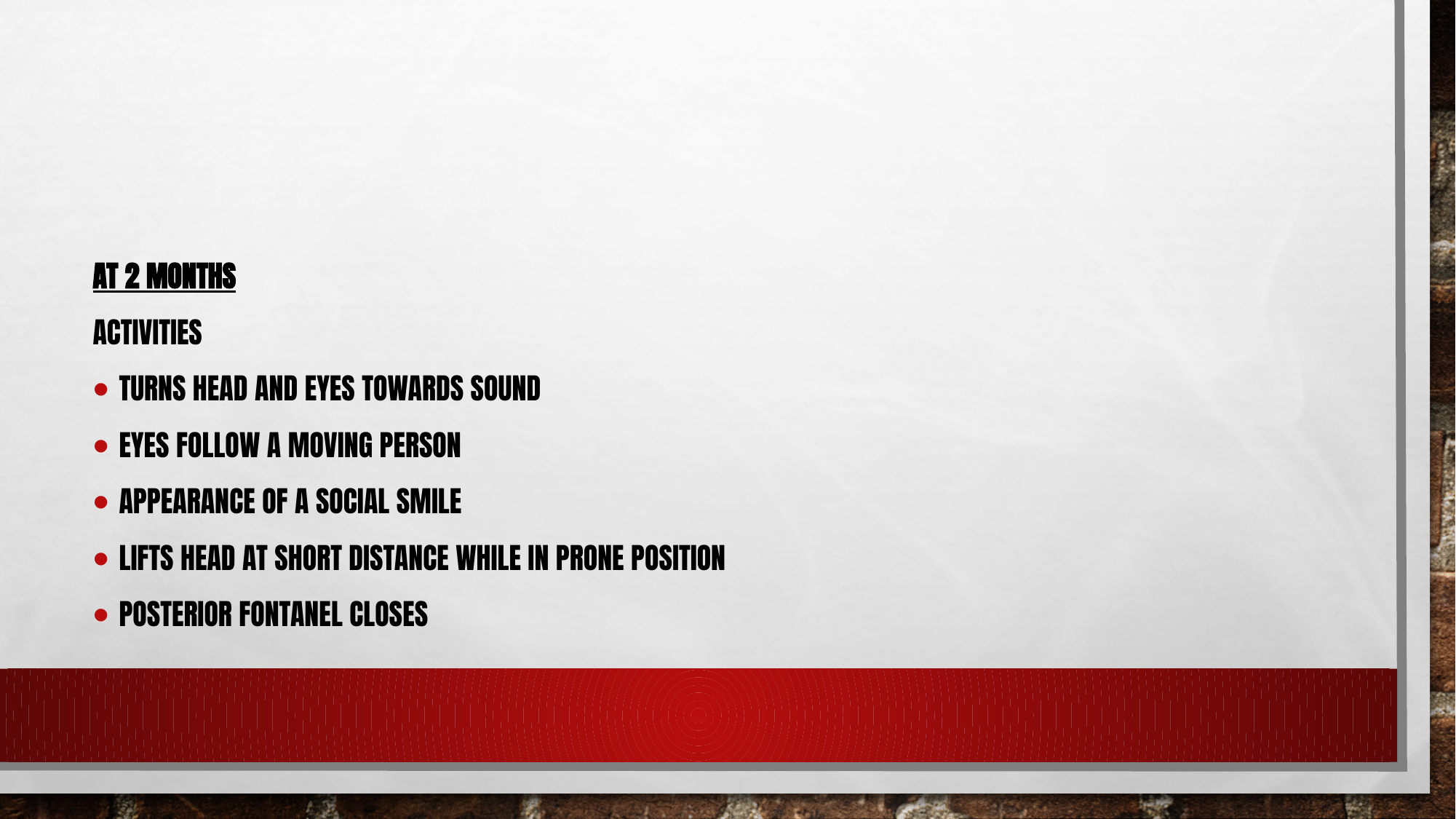

#
At 2 months
Activities
Turns head and eyes towards sound
Eyes follow a moving person
Appearance of a social smile
Lifts head at short distance while in prone position
Posterior fontanel closes